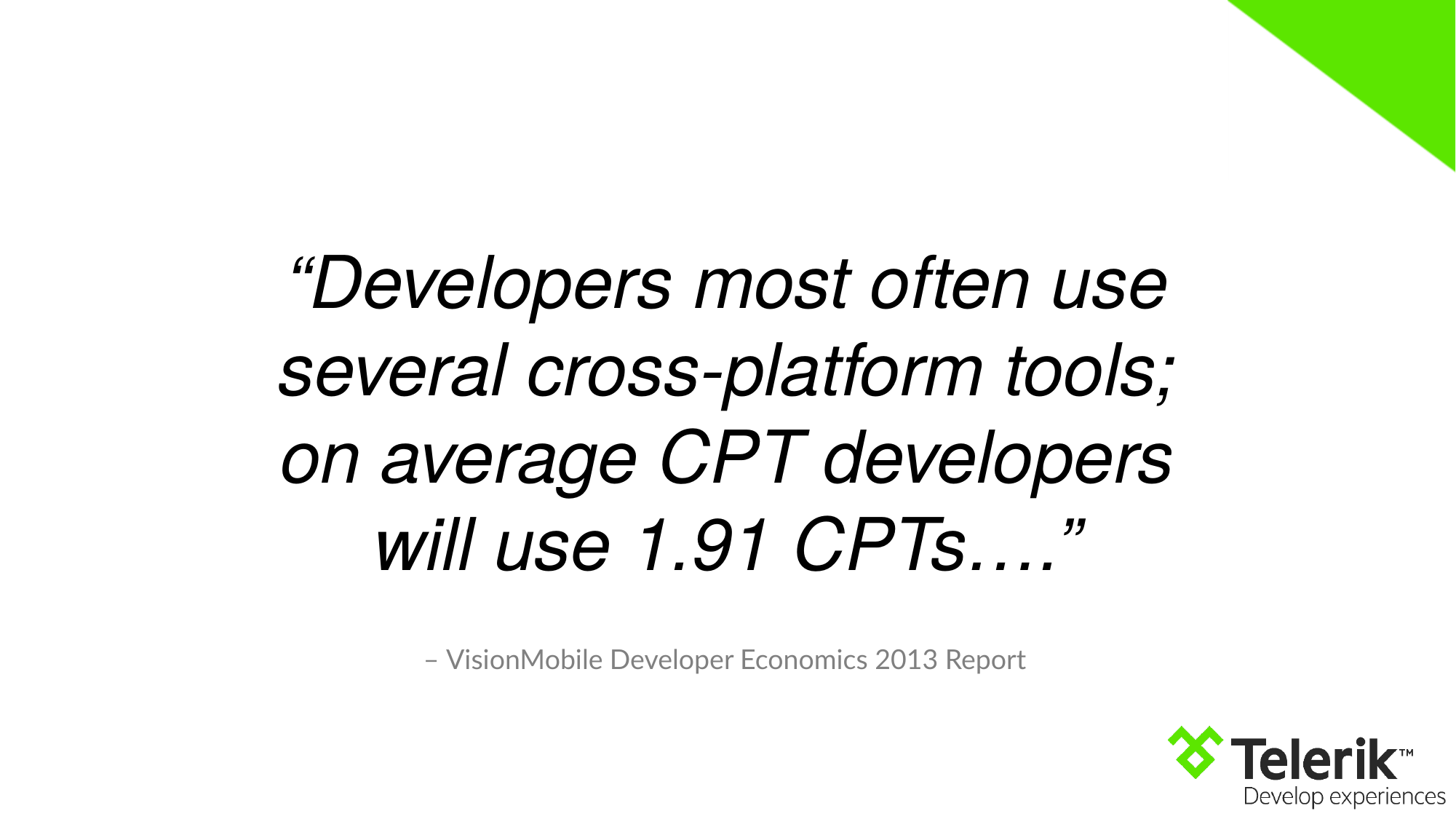

“Developers most often use several cross-platform tools; on average CPT developers will use 1.91 CPTs….”
– VisionMobile Developer Economics 2013 Report